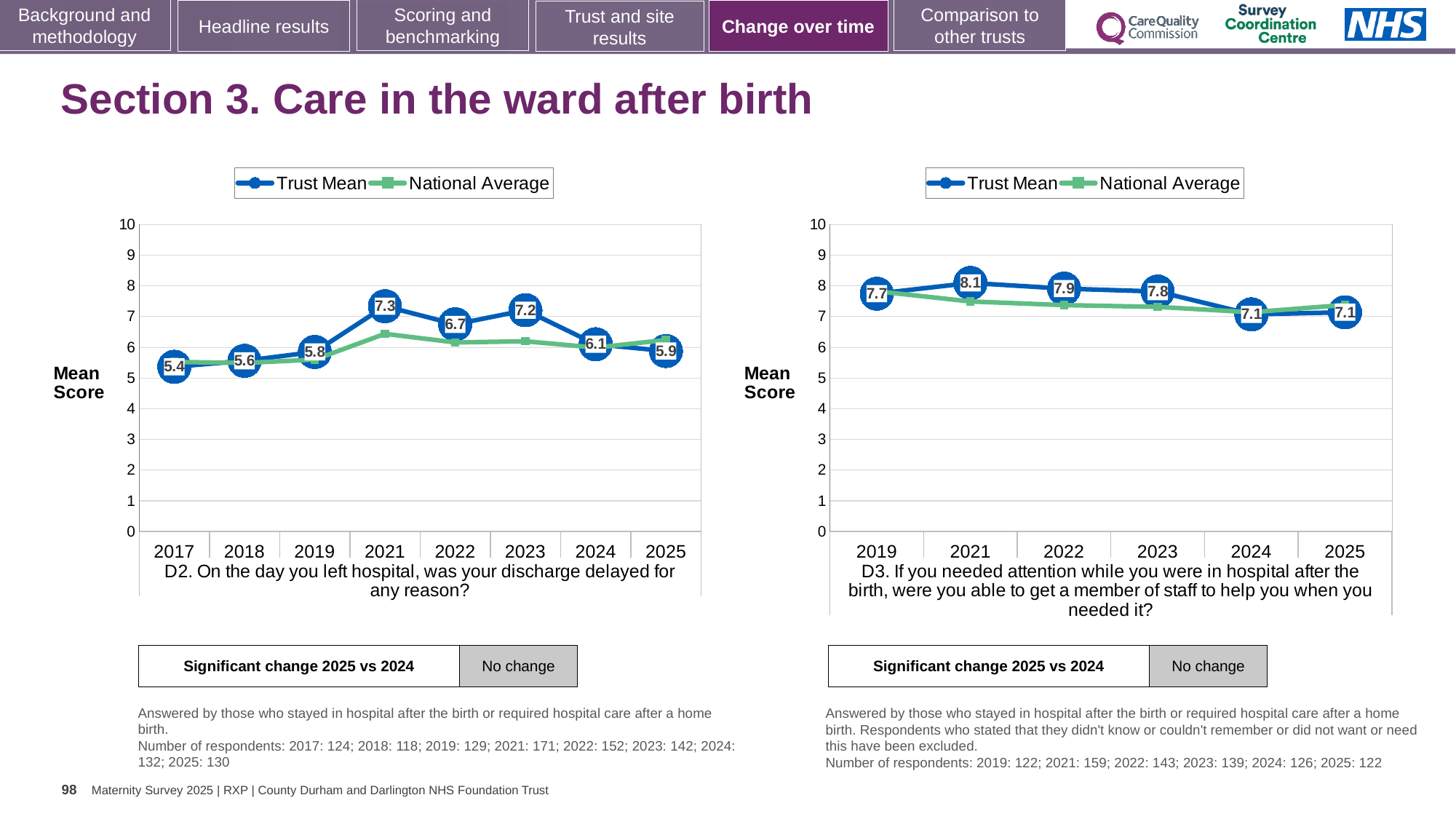

# Section 3. Care in the ward after birth

### Chart

| Category | Trust Mean | National Average |
|---|---|---|
| 2017 | 5.365466649507231 | 5.523643817672853 |
| 2018 | 5.560301857984815 | 5.488578253395415 |
| 2019 | 5.8492560961435 | 5.600333987908739 |
| 2021 | 7.33800797691746 | 6.438191176935847 |
| 2022 | 6.748775372906153 | 6.157741513252144 |
| 2023 | 7.208168953161661 | 6.196054069823878 |
| 2024 | 6.099524612649804 | 5.989078525222173 |
| 2025 | 5.878451031719352 | 6.237296059044717 |

### Chart

| Category | Trust Mean | National Average |
|---|---|---|
| 2019 | 7.745156433139508 | 7.823772959934425 |
| 2021 | 8.094317107996488 | 7.490943917452903 |
| 2022 | 7.910216515837122 | 7.373081950136807 |
| 2023 | 7.814380022432022 | 7.315135768863233 |
| 2024 | 7.072352012593985 | 7.139929559847528 |
| 2025 | 7.139687520020726 | 7.377948229936805 |
| Significant change 2025 vs 2024 | No change |
| --- | --- |
| Significant change 2025 vs 2024 | No change |
| --- | --- |
Answered by those who stayed in hospital after the birth or required hospital care after a home birth.
Number of respondents: 2017: 124; 2018: 118; 2019: 129; 2021: 171; 2022: 152; 2023: 142; 2024: 132; 2025: 130
Answered by those who stayed in hospital after the birth or required hospital care after a home birth. Respondents who stated that they didn't know or couldn't remember or did not want or need this have been excluded.
Number of respondents: 2019: 122; 2021: 159; 2022: 143; 2023: 139; 2024: 126; 2025: 122
98